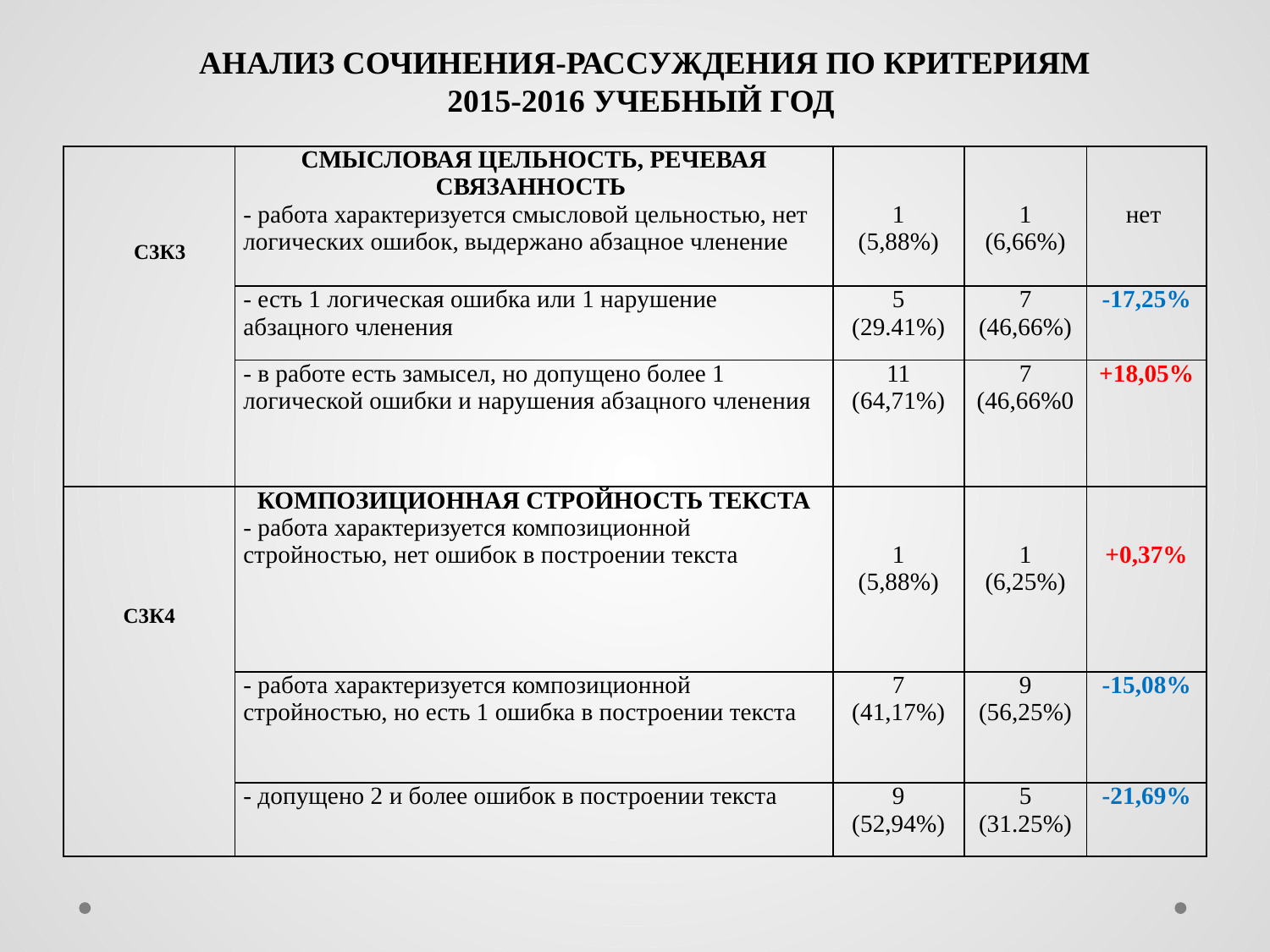

АНАЛИЗ СОЧИНЕНИЯ-РАССУЖДЕНИЯ ПО КРИТЕРИЯМ
2015-2016 УЧЕБНЫЙ ГОД
| С3К3 | СМЫСЛОВАЯ ЦЕЛЬНОСТЬ, РЕЧЕВАЯ СВЯЗАННОСТЬ - работа характеризуется смысловой цельностью, нет логических ошибок, выдержано абзацное членение | 1 (5,88%) | 1 (6,66%) | нет |
| --- | --- | --- | --- | --- |
|  | - есть 1 логическая ошибка или 1 нарушение абзацного членения | 5 (29.41%) | 7 (46,66%) | -17,25% |
|  | - в работе есть замысел, но допущено более 1 логической ошибки и нарушения абзацного членения | 11 (64,71%) | 7 (46,66%0 | +18,05% |
| С3К4 | КОМПОЗИЦИОННАЯ СТРОЙНОСТЬ ТЕКСТА - работа характеризуется композиционной стройностью, нет ошибок в построении текста | 1 (5,88%) | 1 (6,25%) | +0,37% |
|  | - работа характеризуется композиционной стройностью, но есть 1 ошибка в построении текста | 7 (41,17%) | 9 (56,25%) | -15,08% |
|  | - допущено 2 и более ошибок в построении текста | 9 (52,94%) | 5 (31.25%) | -21,69% |